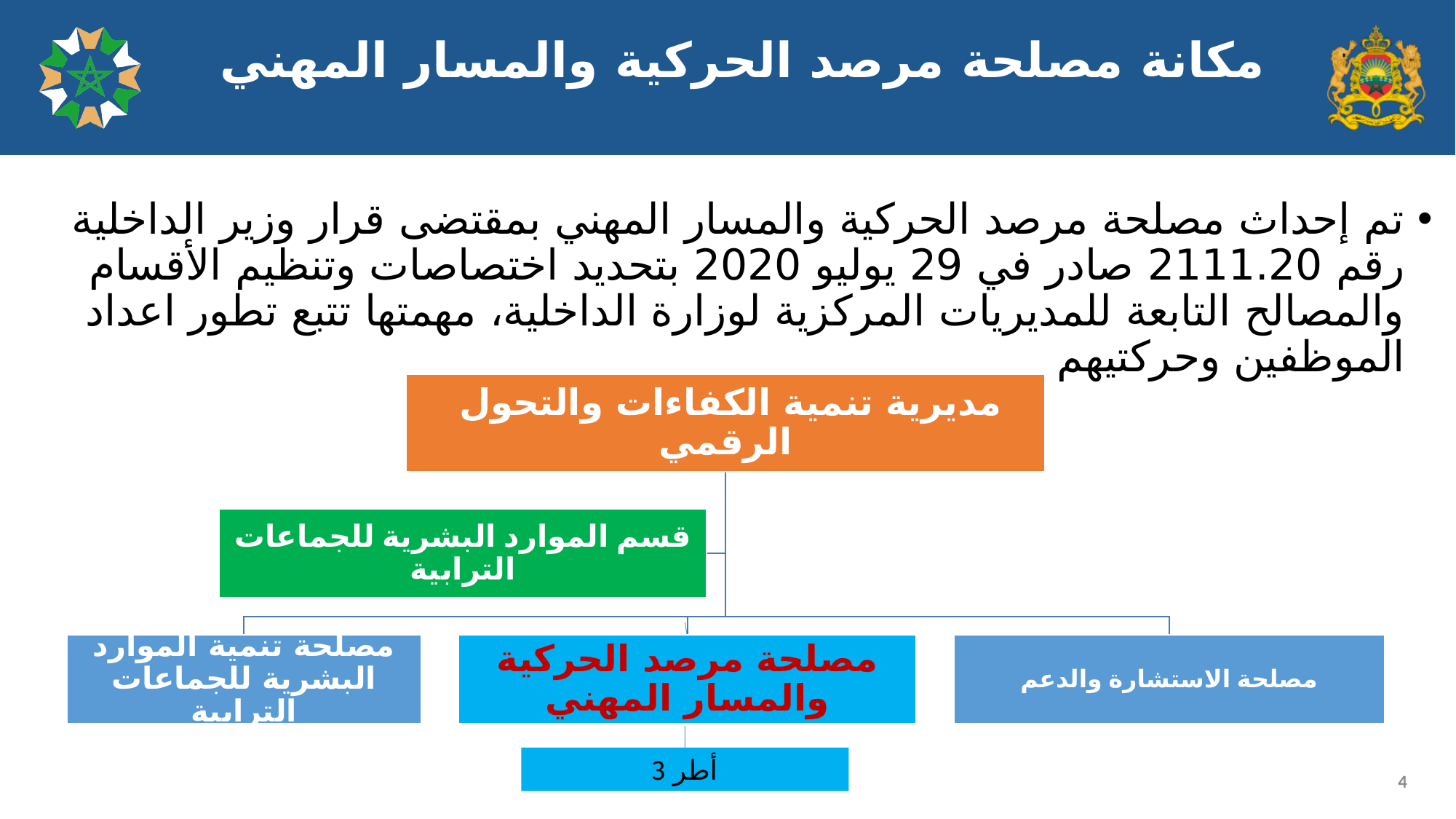

# مكانة مصلحة مرصد الحركية والمسار المهني
تم إحداث مصلحة مرصد الحركية والمسار المهني بمقتضى قرار وزير الداخلية رقم 2111.20 صادر في 29 يوليو 2020 بتحديد اختصاصات وتنظيم الأقسام والمصالح التابعة للمديريات المركزية لوزارة الداخلية، مهمتها تتبع تطور اعداد الموظفين وحركتيهم
 مديرية تنمية الكفاءات والتحول الرقمي
مصلحة تنمية الموارد البشرية للجماعات الترابية
مصلحة مرصد الحركية والمسار المهني
مصلحة الاستشارة والدعم
قسم الموارد البشرية للجماعات الترابية
3 أطر
4